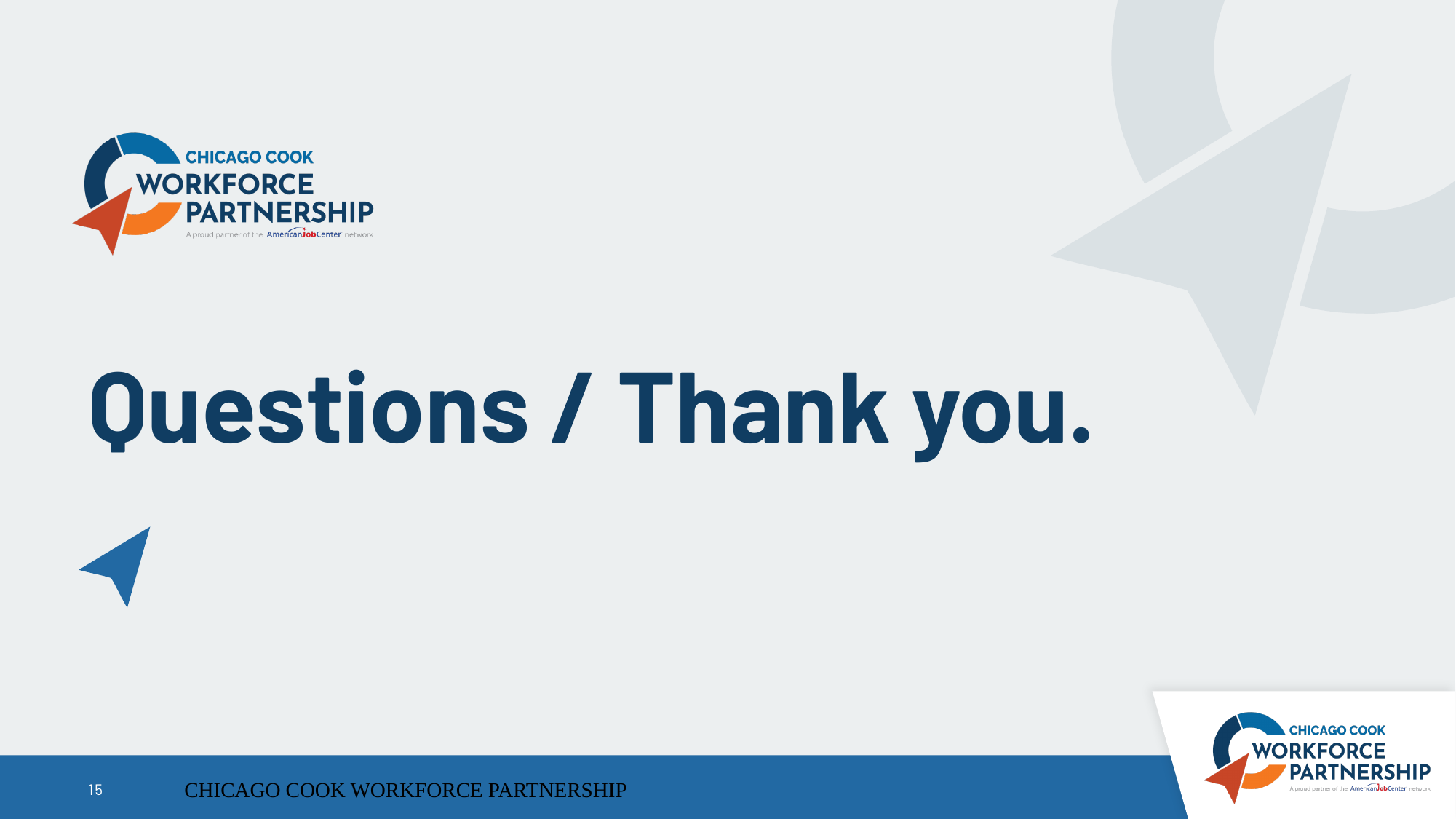

# Questions / Thank you.
15
CHICAGO COOK WORKFORCE PARTNERSHIP